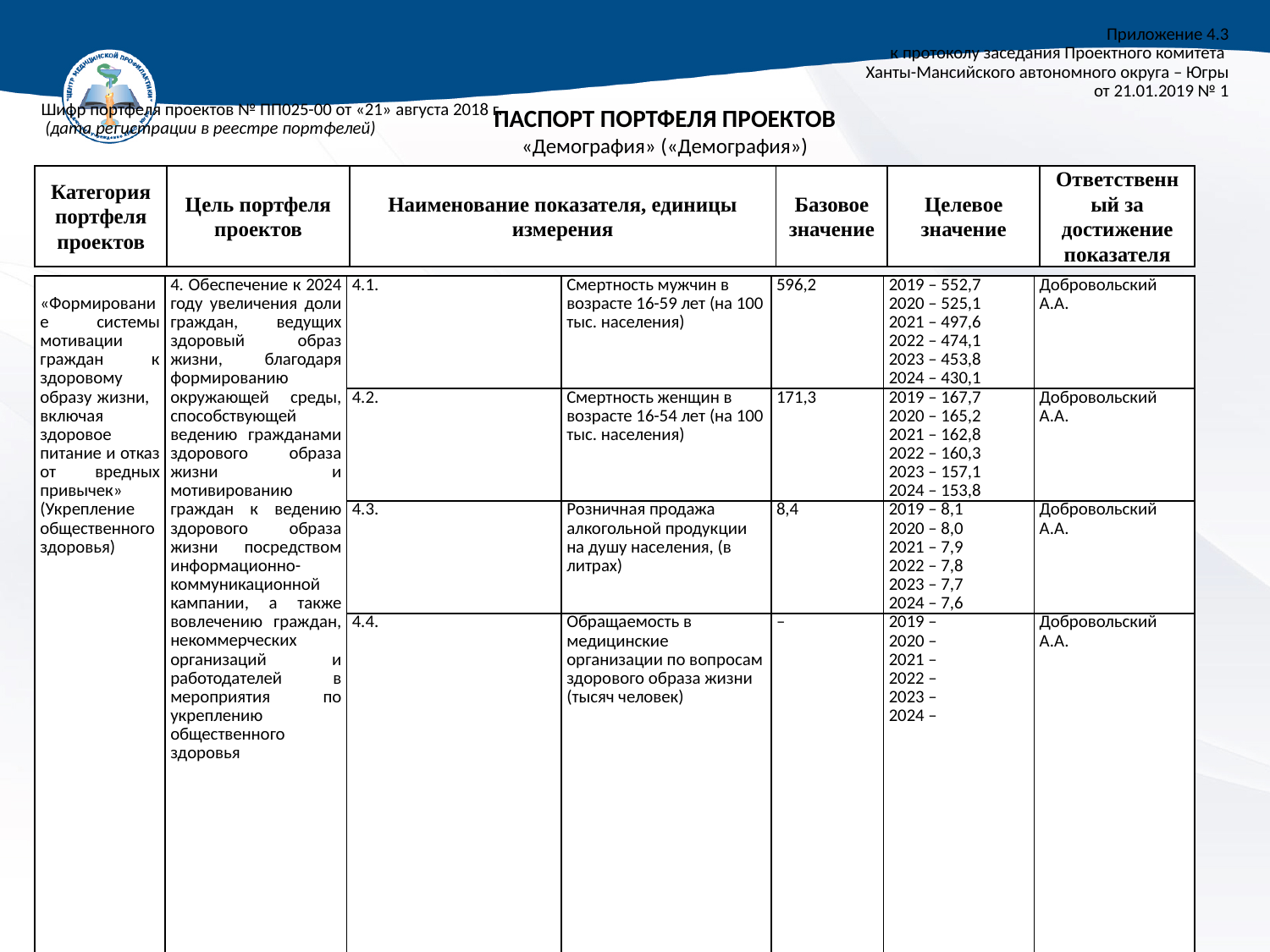

| Приложение 4.3 к протоколу заседания Проектного комитета Ханты-Мансийского автономного округа – Югры от 21.01.2019 № 1 Шифр портфеля проектов № ПП025-00 от «21» августа 2018 г. (дата регистрации в реестре портфелей) |
| --- |
ПАСПОРТ ПОРТФЕЛЯ ПРОЕКТОВ
«Демография» («Демография»)
| Категория портфеля проектов | Цель портфеля проектов | Наименование показателя, единицы измерения | Базовое значение | Целевое значение | Ответственный за достижение показателя |
| --- | --- | --- | --- | --- | --- |
| «Формирование системы мотивации граждан к здоровому образу жизни, включая здоровое питание и отказ от вредных привычек» (Укрепление общественного здоровья) | 4. Обеспечение к 2024 году увеличения доли граждан, ведущих здоровый образ жизни, благодаря формированию окружающей среды, способствующей ведению гражданами здорового образа жизни и мотивированию граждан к ведению здорового образа жизни посредством информационно-коммуникационной кампании, а также вовлечению граждан, некоммерческих организаций и работодателей в мероприятия по укреплению общественного здоровья | 4.1. | Смертность мужчин в возрасте 16-59 лет (на 100 тыс. населения) | 596,2 | 2019 – 552,7 2020 – 525,1 2021 – 497,6 2022 – 474,1 2023 – 453,8 2024 – 430,1 | Добровольский А.А. |
| --- | --- | --- | --- | --- | --- | --- |
|  |  | 4.2. | Смертность женщин в возрасте 16-54 лет (на 100 тыс. населения) | 171,3 | 2019 – 167,7 2020 – 165,2 2021 – 162,8 2022 – 160,3 2023 – 157,1 2024 – 153,8 | Добровольский А.А. |
|  |  | 4.3. | Розничная продажа алкогольной продукции на душу населения, (в литрах) | 8,4 | 2019 – 8,1 2020 – 8,0 2021 – 7,9 2022 – 7,8 2023 – 7,7 2024 – 7,6 | Добровольский А.А. |
|  |  | 4.4. | Обращаемость в медицинские организации по вопросам здорового образа жизни (тысяч человек) | – | 2019 – 2020 – 2021 – 2022 – 2023 – 2024 – | Добровольский А.А. |